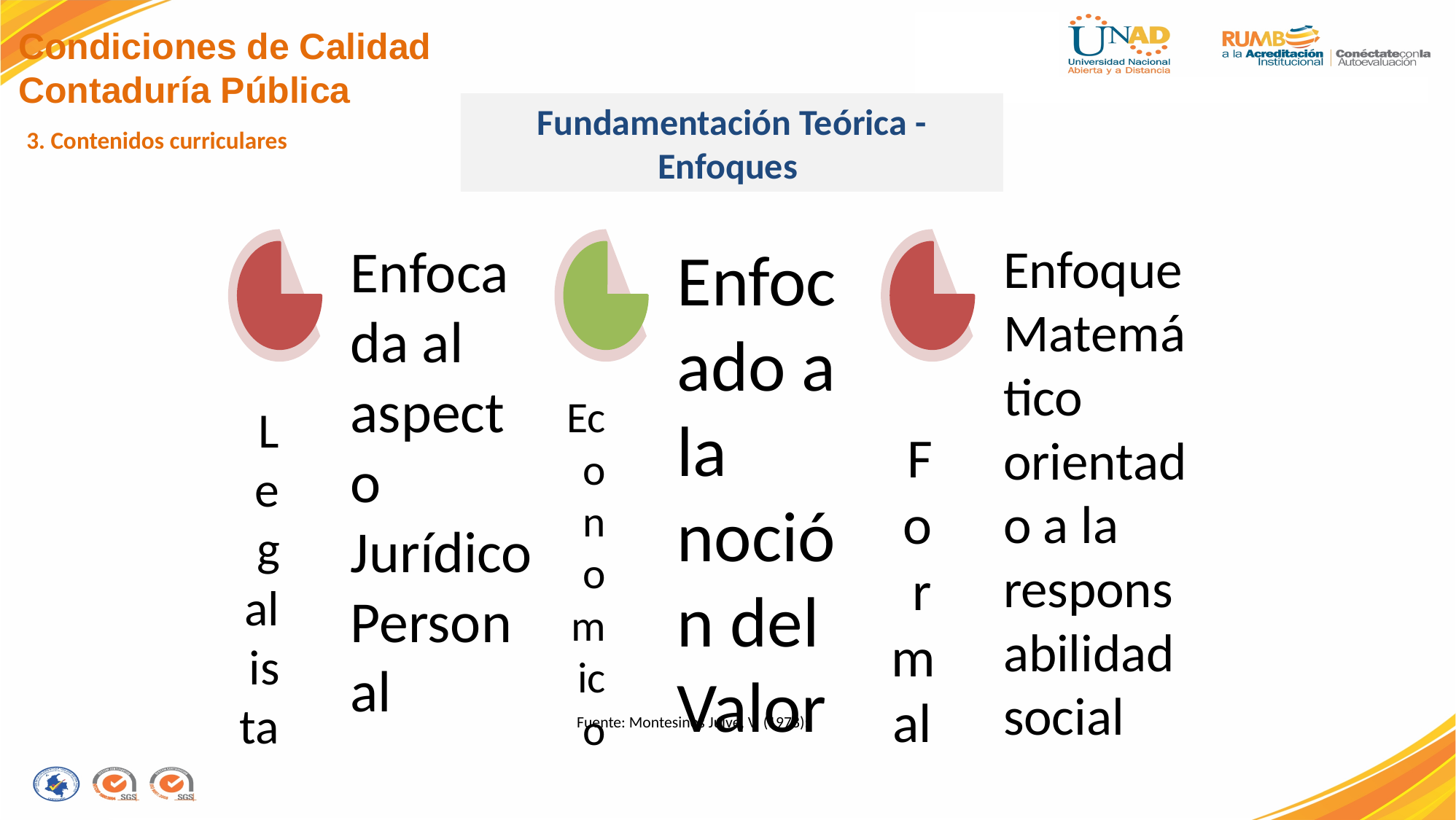

Condiciones de Calidad
Contaduría Pública
Fundamentación Teórica - Enfoques
3. Contenidos curriculares

Legalista
Enfocado a la noción del Valor
Formal
Enfoque Matemático orientado a la responsabilidad social
Fuente: Montesinos Julve, V. (1978):